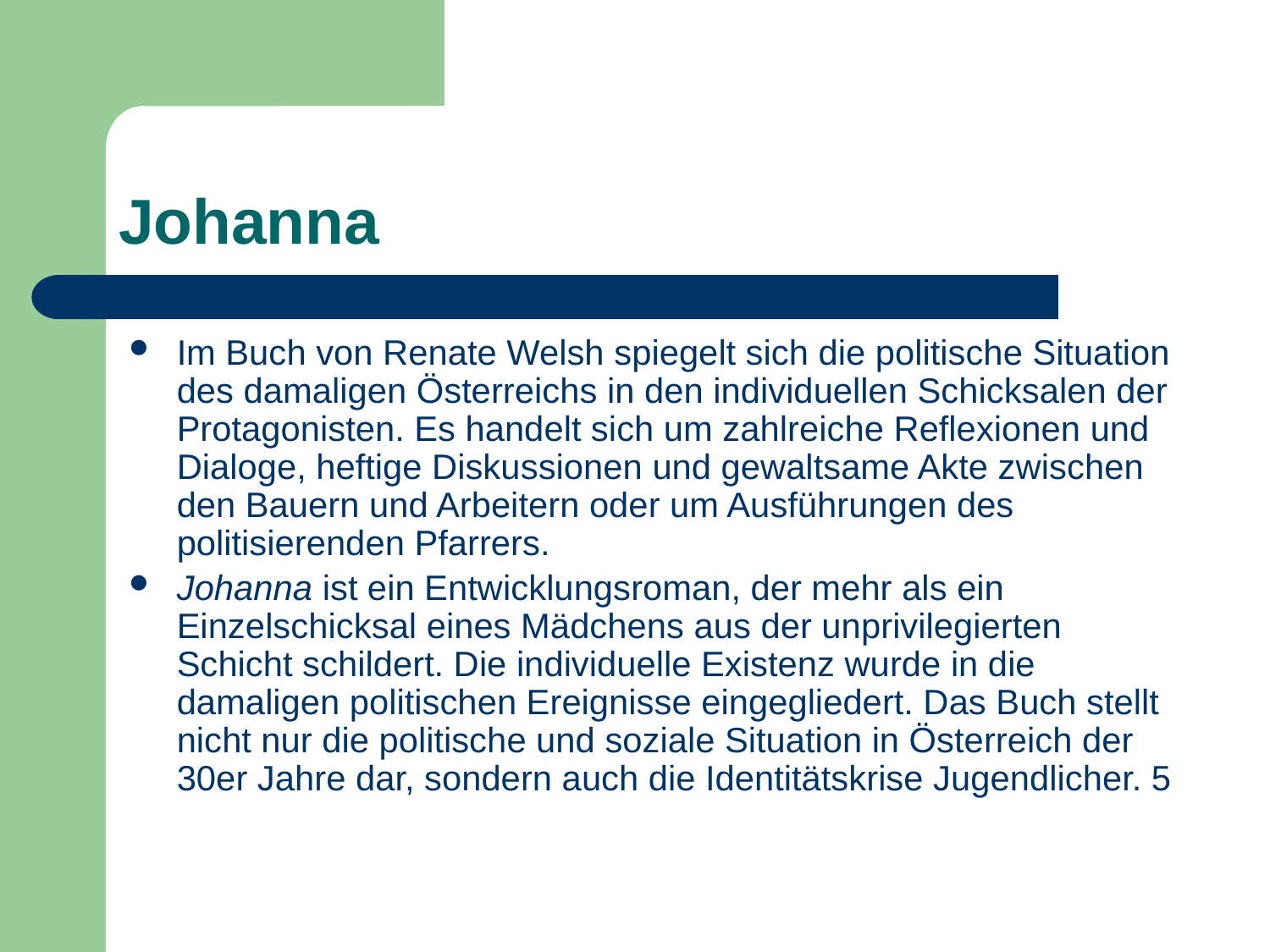

# Johanna
Im Buch von Renate Welsh spiegelt sich die politische Situation des damaligen Österreichs in den individuellen Schicksalen der Protagonisten. Es handelt sich um zahlreiche Reflexionen und Dialoge, heftige Diskussionen und gewaltsame Akte zwischen den Bauern und Arbeitern oder um Ausführungen des politisierenden Pfarrers.
Johanna ist ein Entwicklungsroman, der mehr als ein Einzelschicksal eines Mädchens aus der unprivilegierten Schicht schildert. Die individuelle Existenz wurde in die damaligen politischen Ereignisse eingegliedert. Das Buch stellt nicht nur die politische und soziale Situation in Österreich der 30er Jahre dar, sondern auch die Identitätskrise Jugendlicher. 5